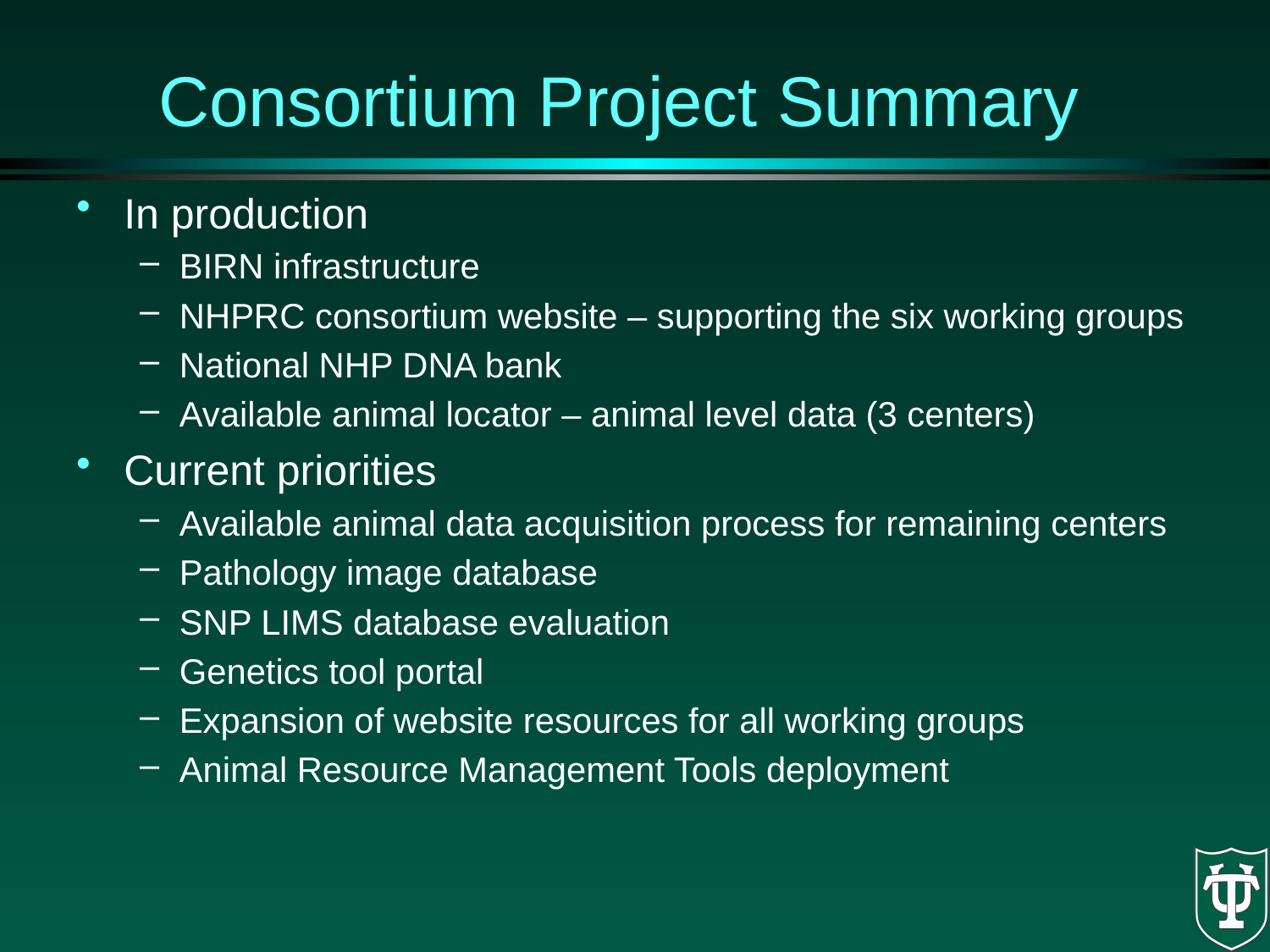

# Consortium Project Summary

In production
BIRN infrastructure
NHPRC consortium website – supporting the six working groups
National NHP DNA bank
Available animal locator – animal level data (3 centers)
Current priorities
Available animal data acquisition process for remaining centers
Pathology image database
SNP LIMS database evaluation
Genetics tool portal
Expansion of website resources for all working groups
Animal Resource Management Tools deployment